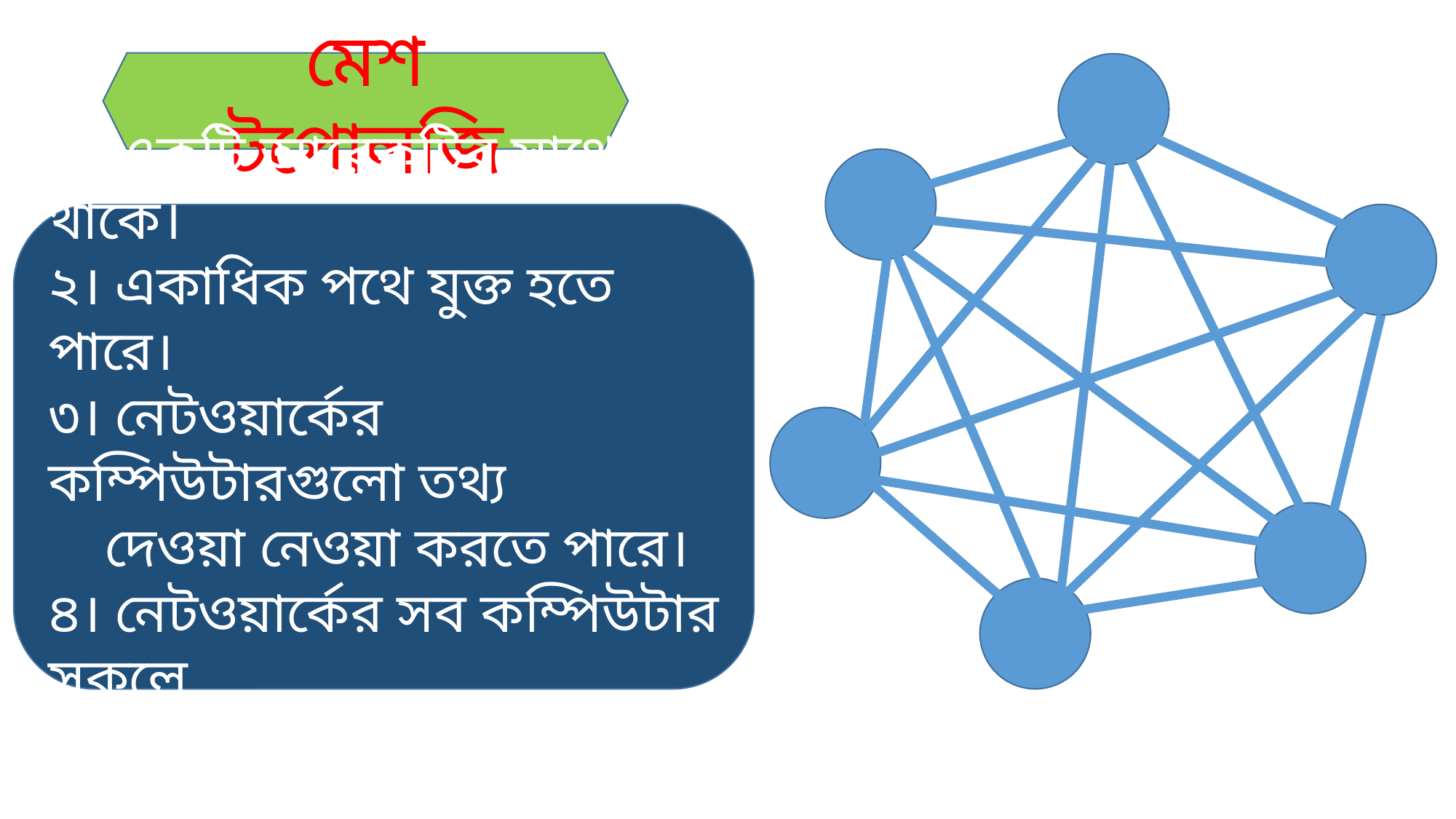

মেশ টপোলজি

১। একটি আরেকটির সাথে যুক্ত থাকে।
২। একাধিক পথে যুক্ত হতে পারে।
৩। নেটওয়ার্কের কম্পিউটারগুলো তথ্য
    দেওয়া নেওয়া করতে পারে।
৪। নেটওয়ার্কের সব কম্পিউটার সকলে
    সকলের সাথে যুক্ত